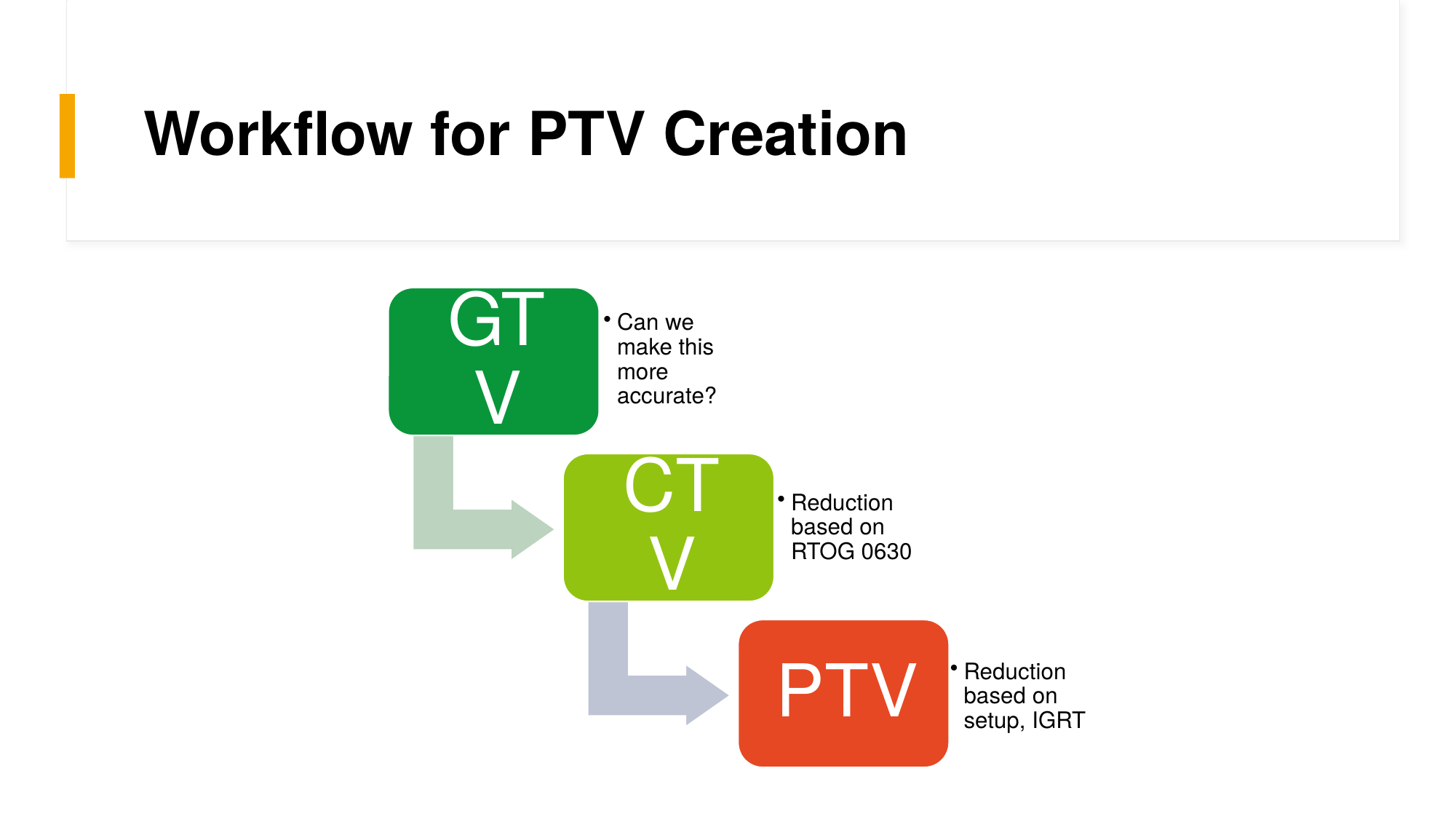

# Workflow for PTV Creation
GTV

CTV
PTV

Can we make this more accurate?

Reduction based on RTOG 0630

Reduction based on setup, IGRT